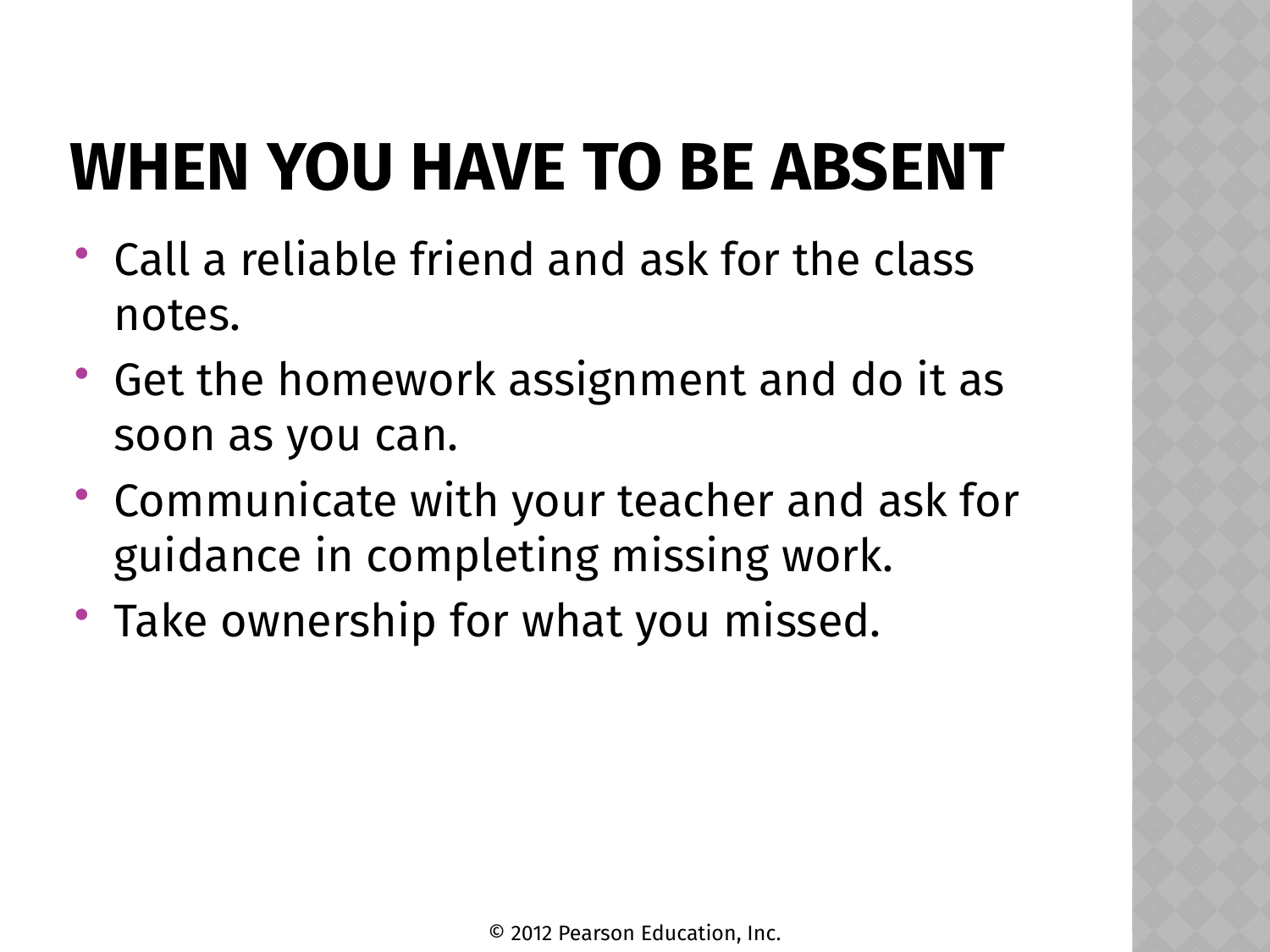

# When you have to be absent
Call a reliable friend and ask for the class notes.
Get the homework assignment and do it as soon as you can.
Communicate with your teacher and ask for guidance in completing missing work.
Take ownership for what you missed.
© 2012 Pearson Education, Inc.